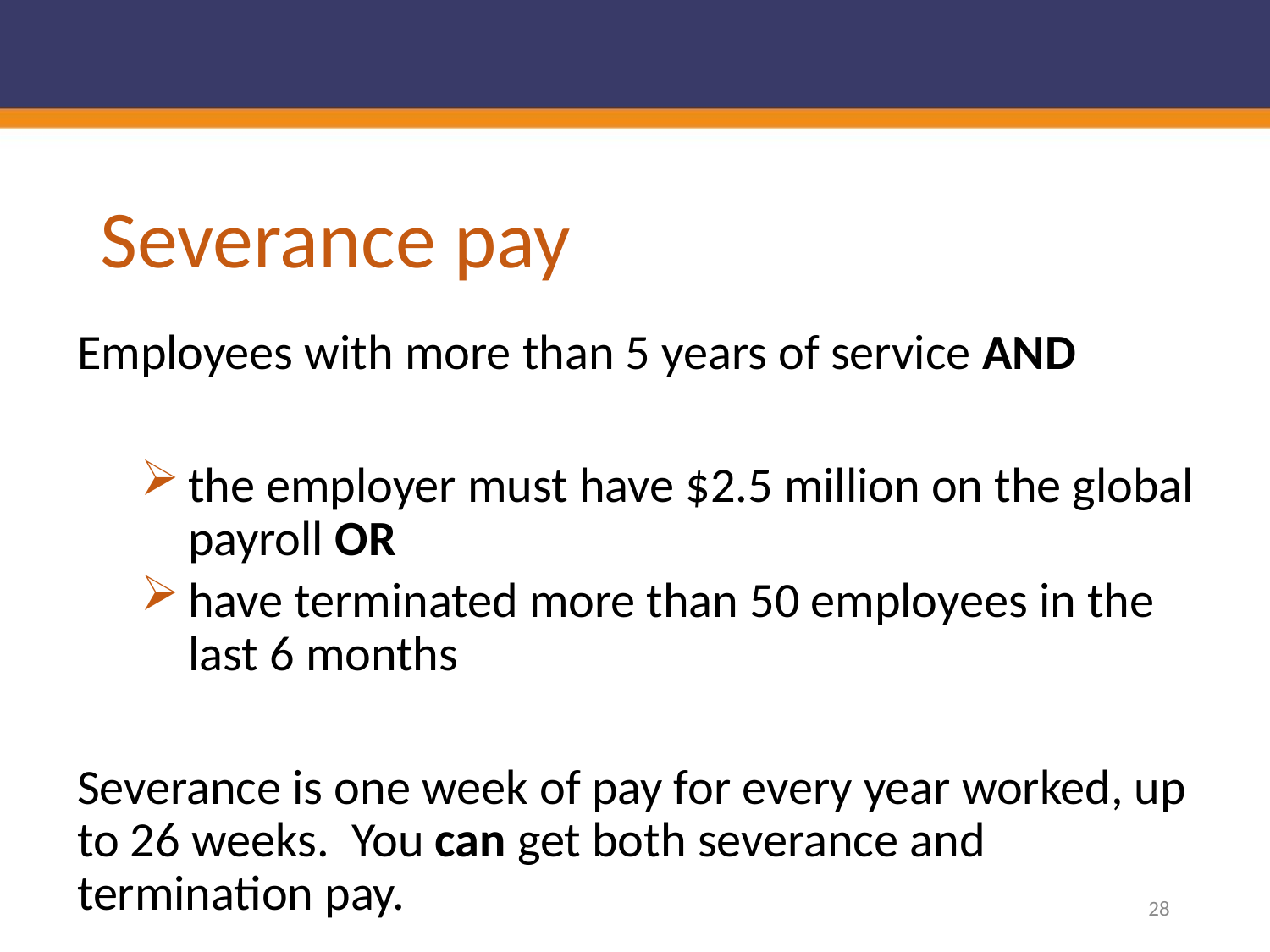

# Severance pay

Employees with more than 5 years of service AND

the employer must have $2.5 million on the global payroll OR
have terminated more than 50 employees in the last 6 months

Severance is one week of pay for every year worked, up to 26 weeks.  You can get both severance and termination pay.

28